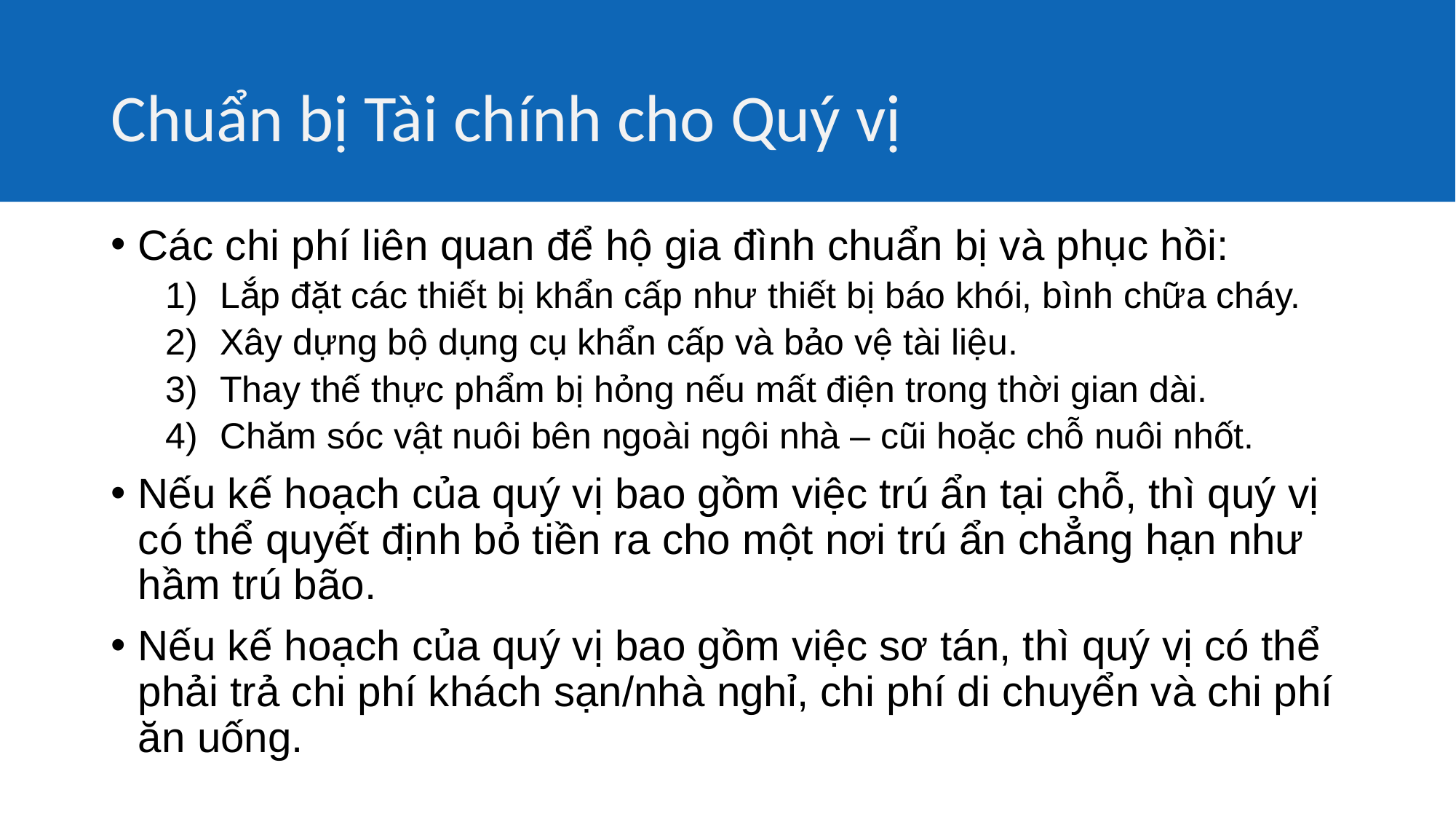

# Chuẩn bị Tài chính cho Quý vị
Các chi phí liên quan để hộ gia đình chuẩn bị và phục hồi:
Lắp đặt các thiết bị khẩn cấp như thiết bị báo khói, bình chữa cháy.
Xây dựng bộ dụng cụ khẩn cấp và bảo vệ tài liệu.
Thay thế thực phẩm bị hỏng nếu mất điện trong thời gian dài.
Chăm sóc vật nuôi bên ngoài ngôi nhà – cũi hoặc chỗ nuôi nhốt.
Nếu kế hoạch của quý vị bao gồm việc trú ẩn tại chỗ, thì quý vị có thể quyết định bỏ tiền ra cho một nơi trú ẩn chẳng hạn như hầm trú bão.
Nếu kế hoạch của quý vị bao gồm việc sơ tán, thì quý vị có thể phải trả chi phí khách sạn/nhà nghỉ, chi phí di chuyển và chi phí ăn uống.